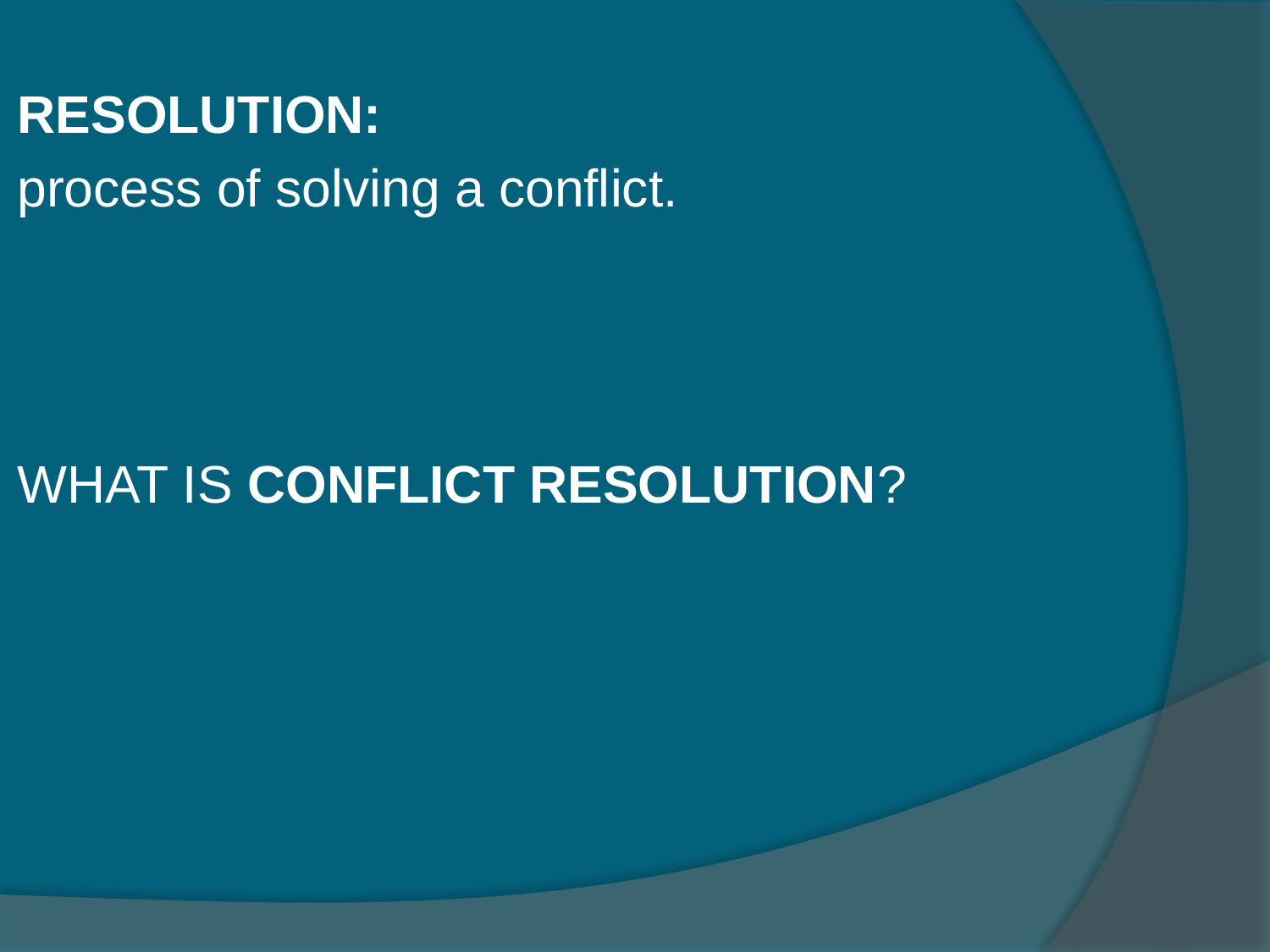

RESOLUTION:
process of solving a conflict.

WHAT IS CONFLICT RESOLUTION?